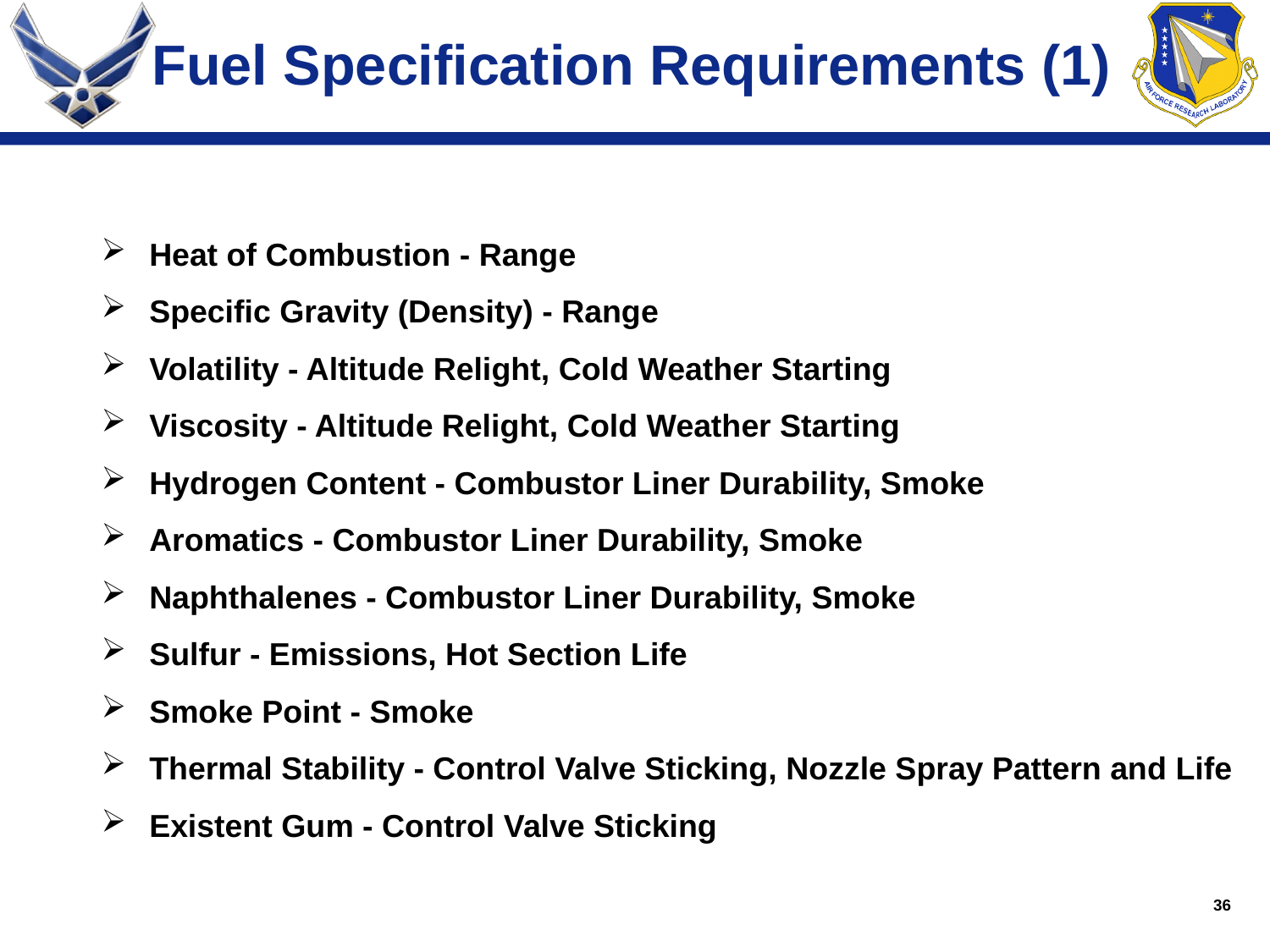

# Fuel Specification Requirements (1)
Heat of Combustion - Range
Specific Gravity (Density) - Range
Volatility - Altitude Relight, Cold Weather Starting
Viscosity - Altitude Relight, Cold Weather Starting
Hydrogen Content - Combustor Liner Durability, Smoke
Aromatics - Combustor Liner Durability, Smoke
Naphthalenes - Combustor Liner Durability, Smoke
Sulfur - Emissions, Hot Section Life
Smoke Point - Smoke
Thermal Stability - Control Valve Sticking, Nozzle Spray Pattern and Life
Existent Gum - Control Valve Sticking